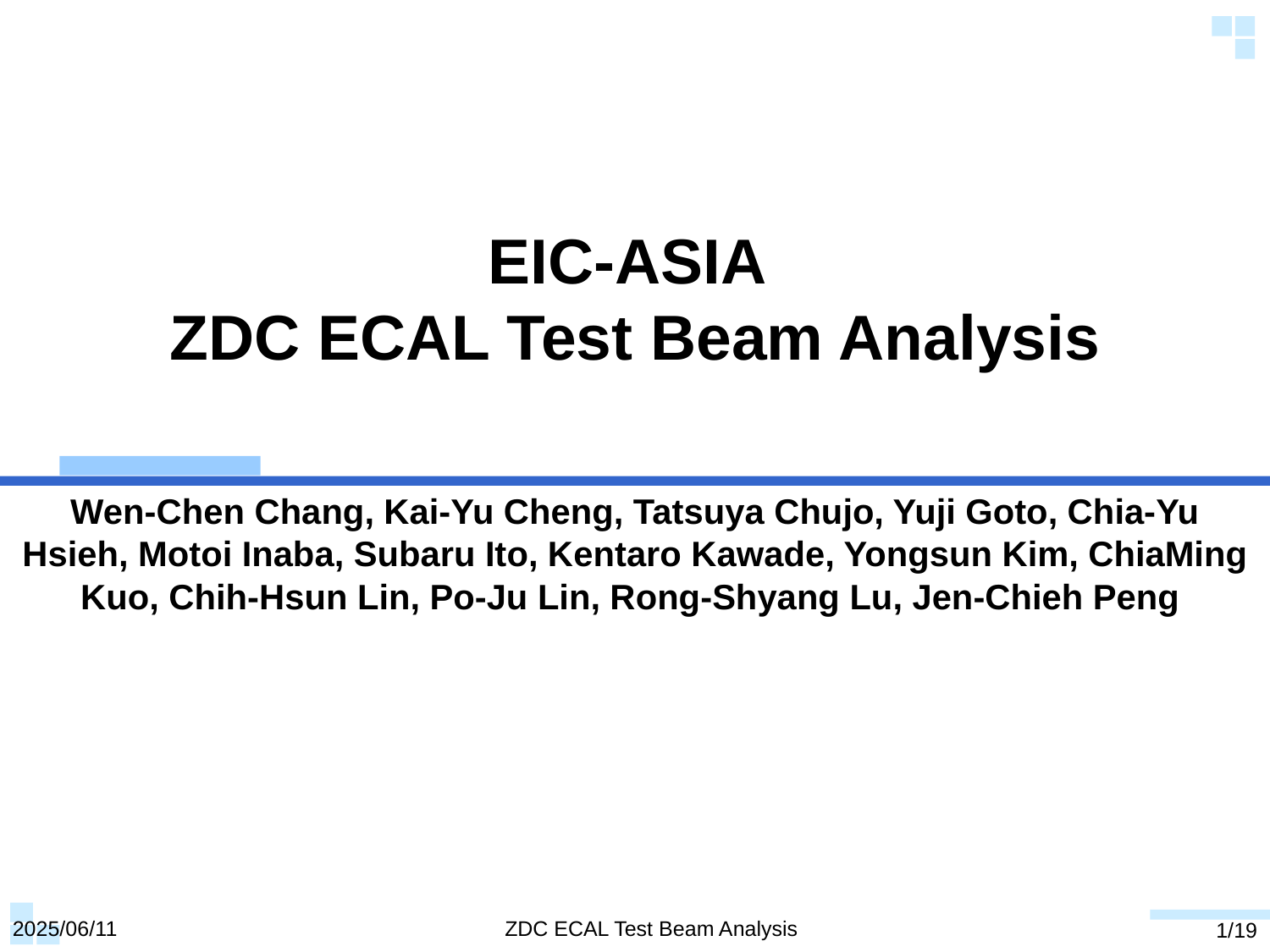

# EIC-ASIA ZDC ECAL Test Beam Analysis
Wen-Chen Chang, Kai-Yu Cheng, Tatsuya Chujo, Yuji Goto, Chia-Yu Hsieh, Motoi Inaba, Subaru Ito, Kentaro Kawade, Yongsun Kim, ChiaMing Kuo, Chih-Hsun Lin, Po-Ju Lin, Rong-Shyang Lu, Jen-Chieh Peng

2025/06/11
ZDC ECAL Test Beam Analysis
1/19